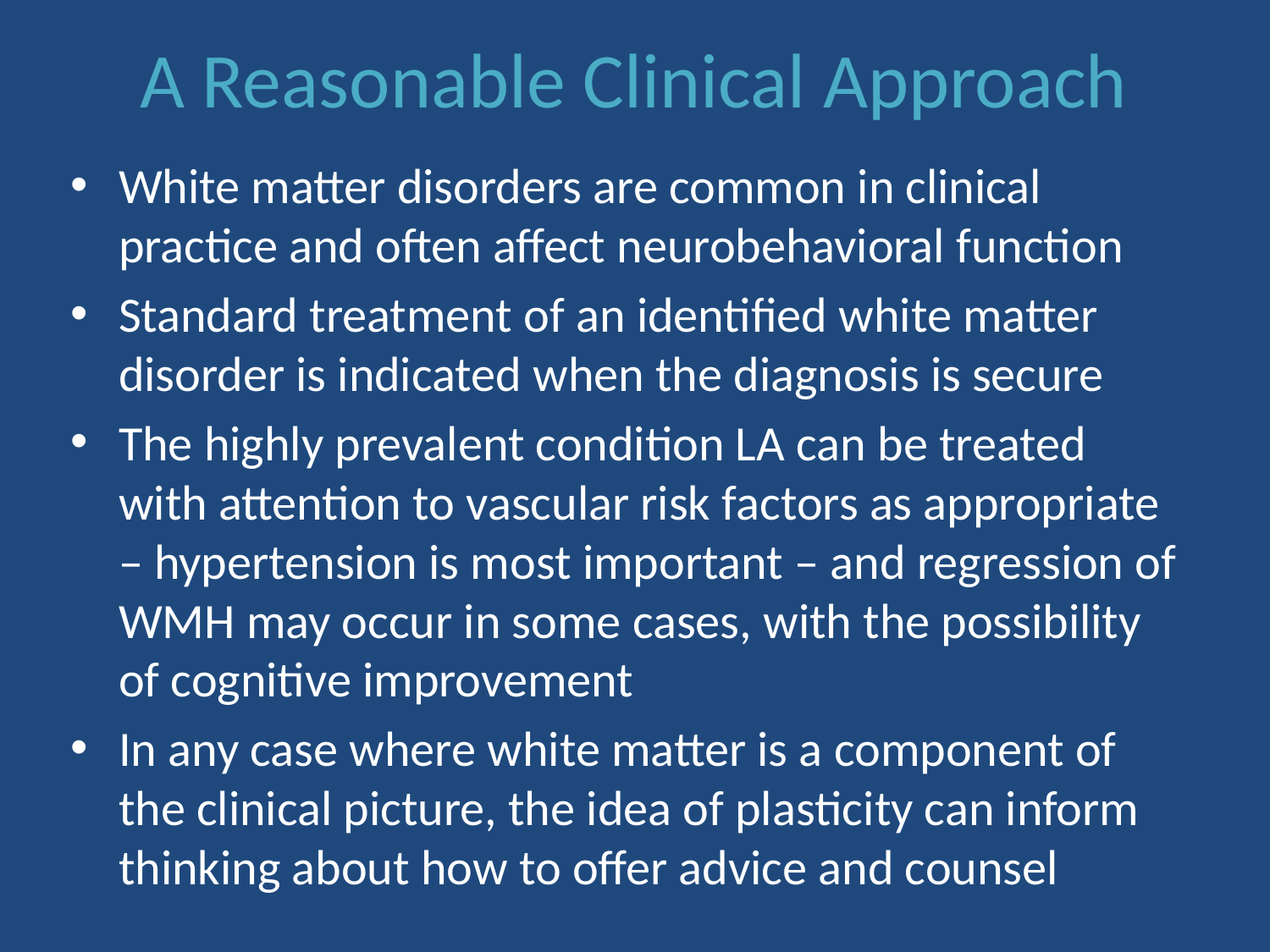

# A Reasonable Clinical Approach
White matter disorders are common in clinical practice and often affect neurobehavioral function
Standard treatment of an identified white matter disorder is indicated when the diagnosis is secure
The highly prevalent condition LA can be treated with attention to vascular risk factors as appropriate – hypertension is most important – and regression of WMH may occur in some cases, with the possibility of cognitive improvement
In any case where white matter is a component of the clinical picture, the idea of plasticity can inform thinking about how to offer advice and counsel